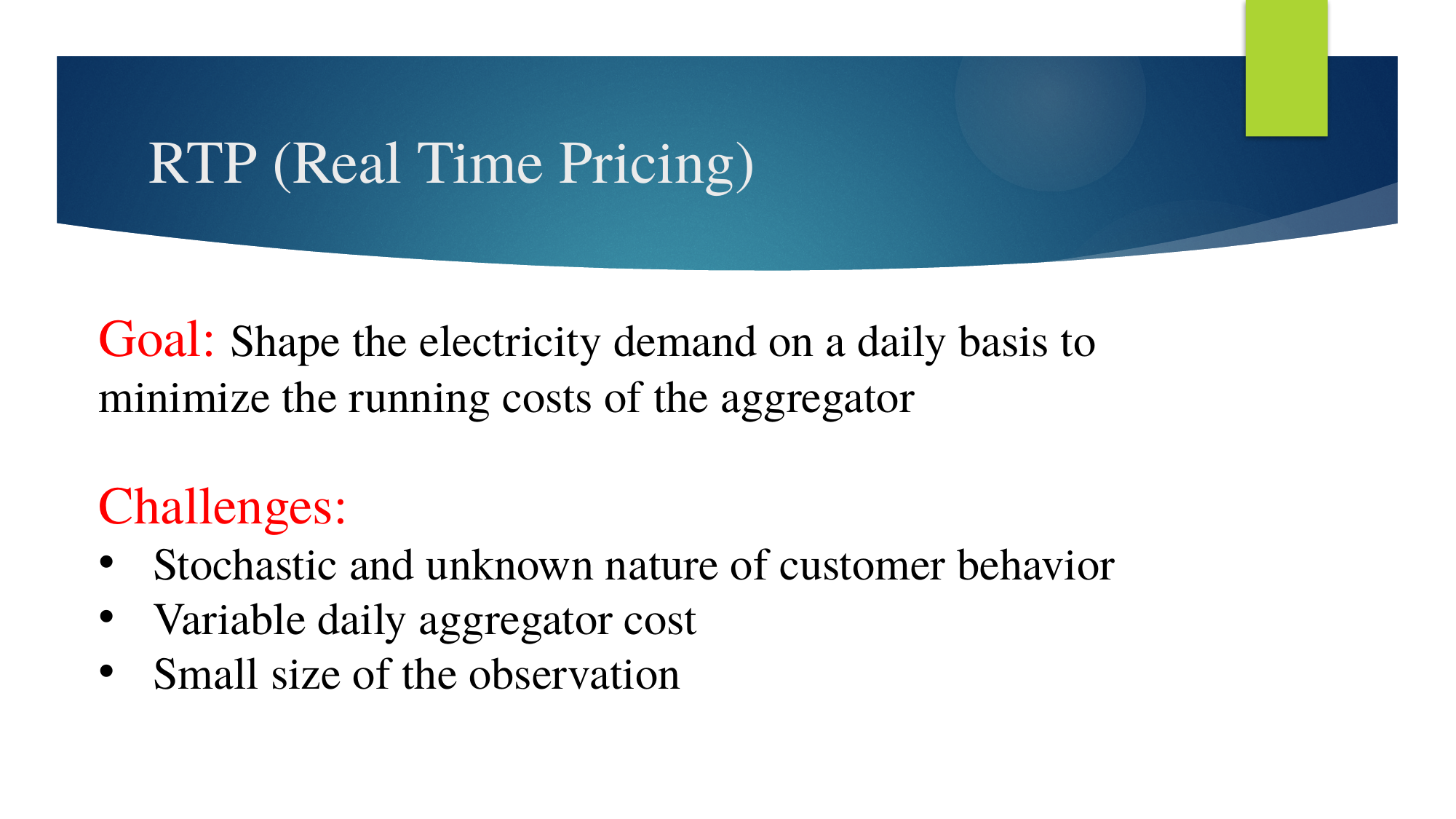

# RTP (Real Time Pricing)
Goal: Shape the electricity demand on a daily basis to       minimize the running costs of the aggregator
Challenges:
Stochastic and unknown nature of customer behavior
Variable daily aggregator cost
Small size of the observation